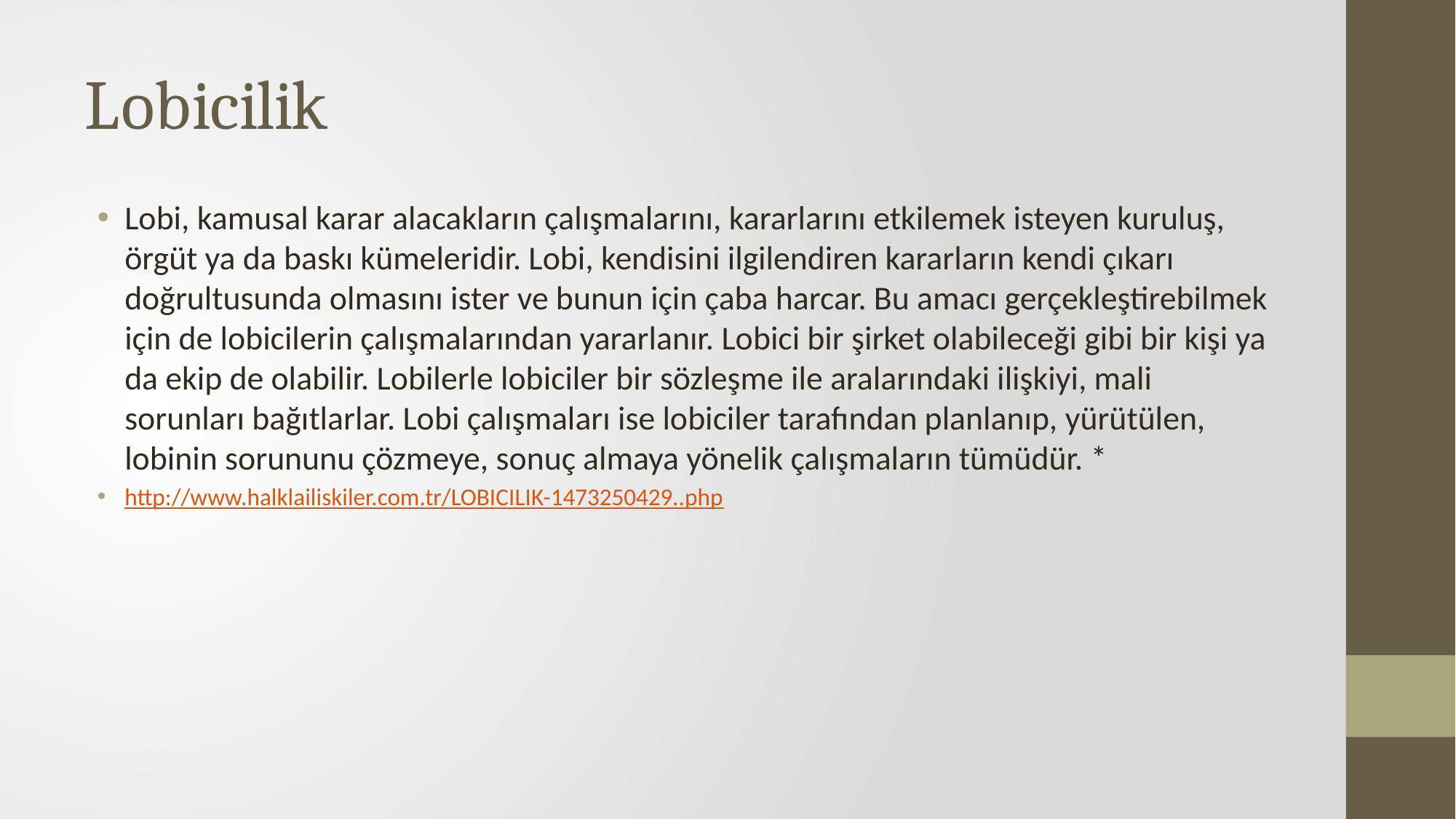

# Lobicilik
Lobi, kamusal karar alacakların çalışmalarını, kararlarını etkilemek isteyen kuruluş, örgüt ya da baskı kümeleridir. Lobi, kendisini ilgilendiren kararların kendi çıkarı doğrultusunda olmasını ister ve bunun için çaba harcar. Bu amacı gerçekleştirebilmek için de lobicilerin çalışmalarından yararlanır. Lobici bir şirket olabileceği gibi bir kişi ya da ekip de olabilir. Lobilerle lobiciler bir sözleşme ile aralarındaki ilişkiyi, mali sorunları bağıtlarlar. Lobi çalışmaları ise lobiciler tarafından planlanıp, yürütülen, lobinin sorununu çözmeye, sonuç almaya yönelik çalışmaların tümüdür. *
http://www.halklailiskiler.com.tr/LOBICILIK-1473250429..php